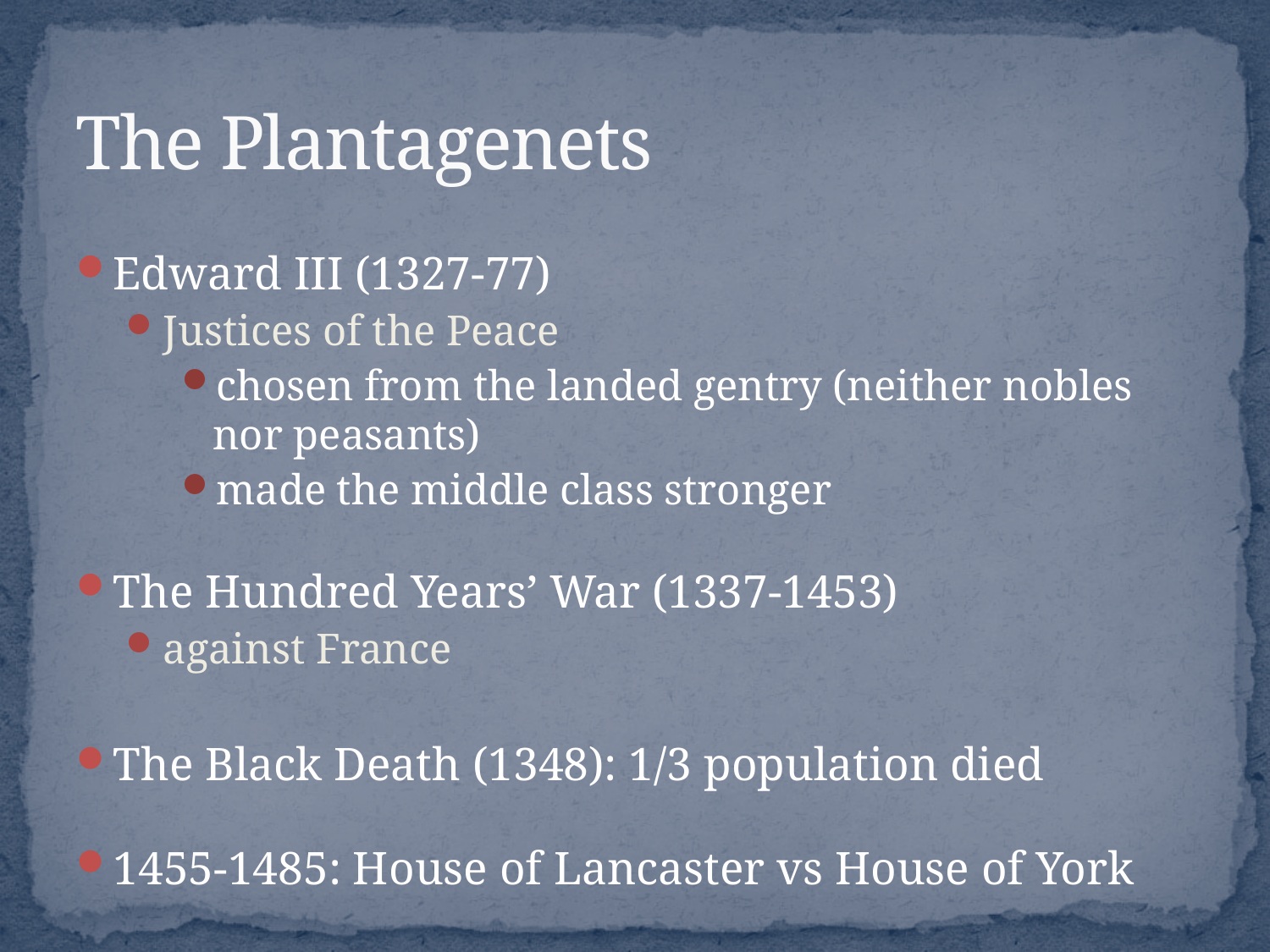

# The Plantagenets

Edward III (1327-77)
Justices of the Peace
chosen from the landed gentry (neither nobles nor peasants)
made the middle class stronger

The Hundred Years’ War (1337-1453)
against France

The Black Death (1348): 1/3 population died

1455-1485: House of Lancaster vs House of York